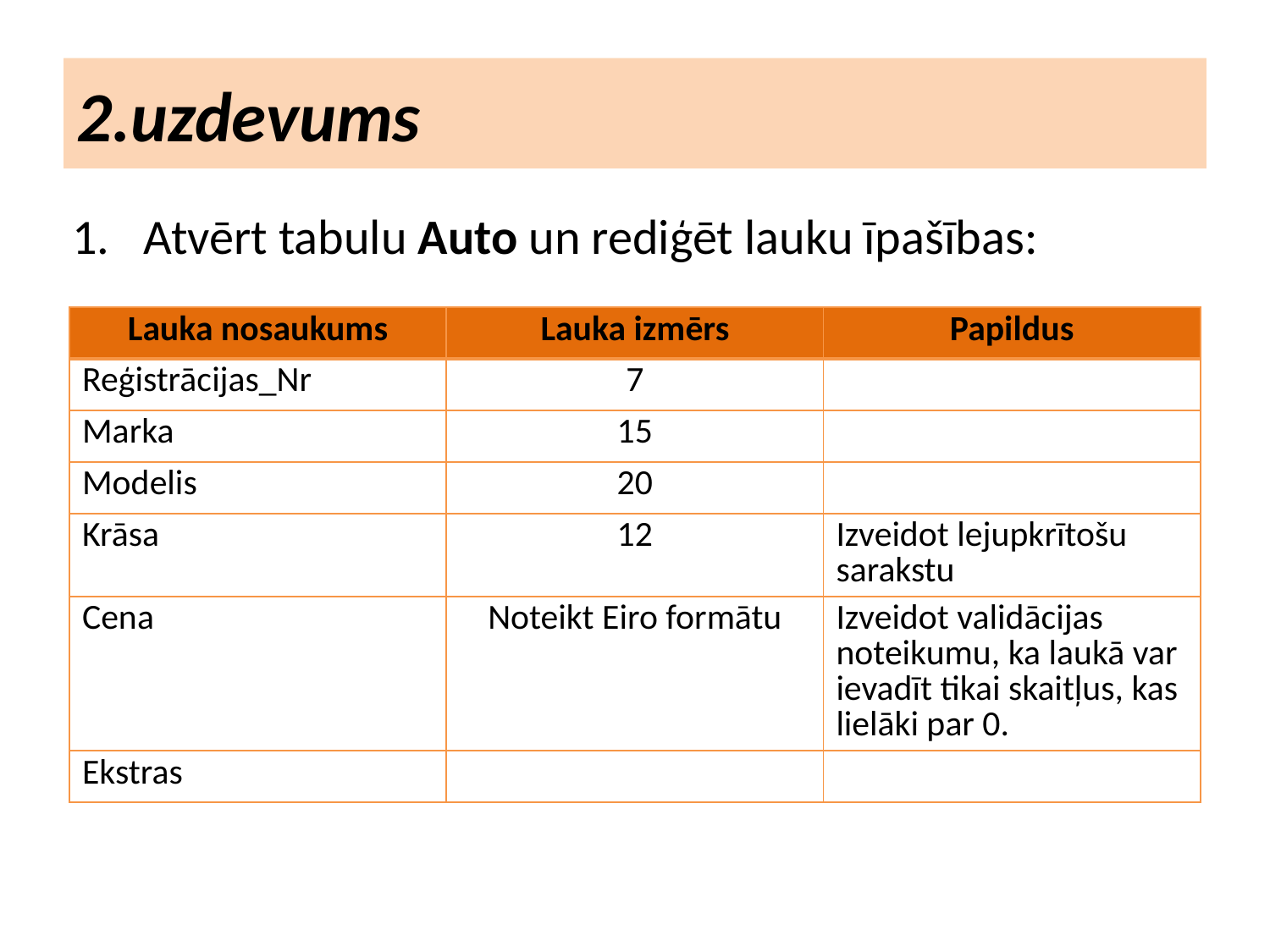

# 2.uzdevums
Atvērt tabulu Auto un rediģēt lauku īpašības:
| Lauka nosaukums | Lauka izmērs | Papildus |
| --- | --- | --- |
| Reģistrācijas\_Nr | 7 |  |
| Marka | 15 |  |
| Modelis | 20 |  |
| Krāsa | 12 | Izveidot lejupkrītošu sarakstu |
| Cena | Noteikt Eiro formātu | Izveidot validācijas noteikumu, ka laukā var ievadīt tikai skaitļus, kas lielāki par 0. |
| Ekstras |  |  |